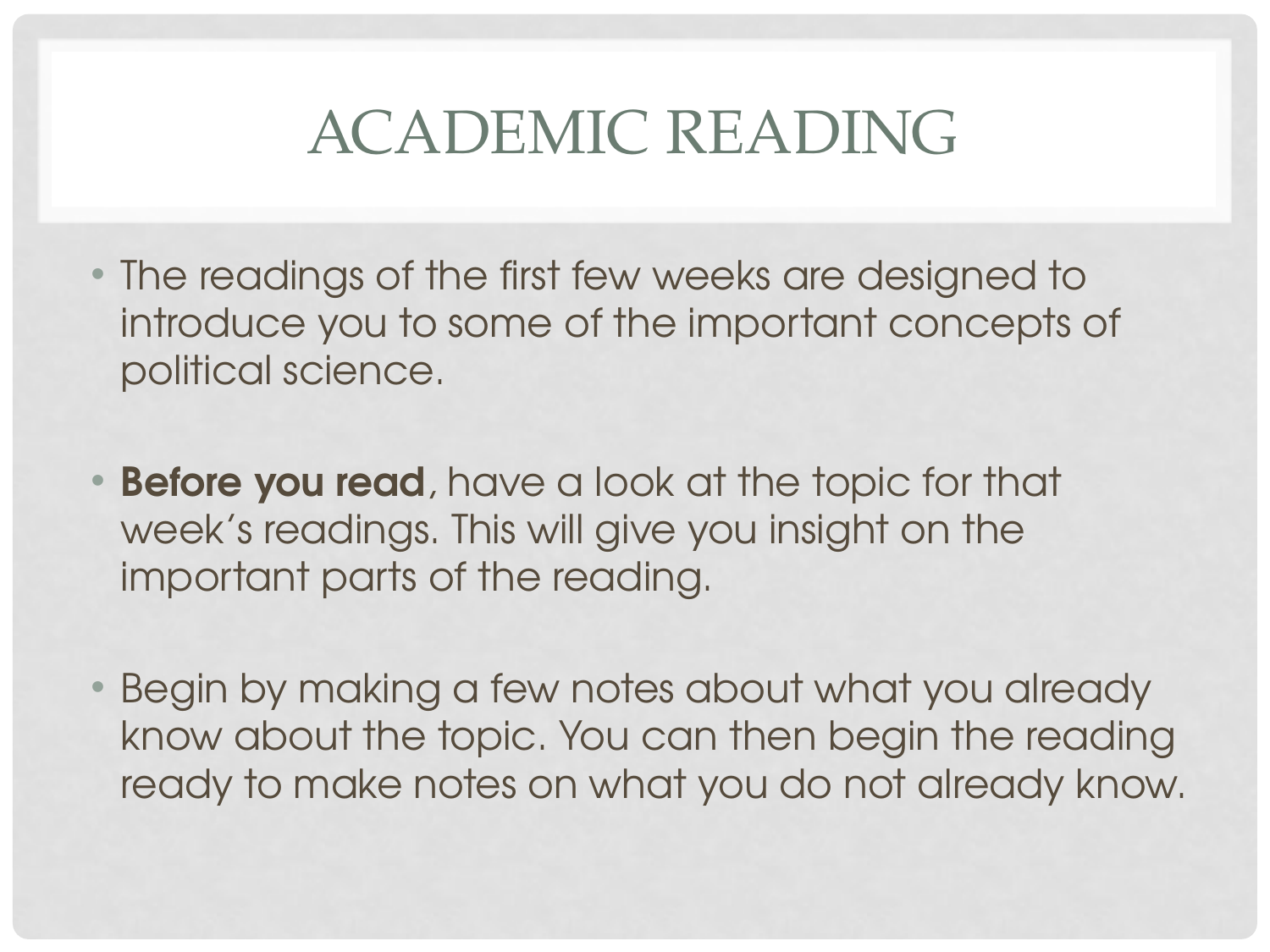

# Academic Reading
The readings of the first few weeks are designed to introduce you to some of the important concepts of political science.

Before you read, have a look at the topic for that week’s readings. This will give you insight on the important parts of the reading.

Begin by making a few notes about what you already know about the topic. You can then begin the reading ready to make notes on what you do not already know.